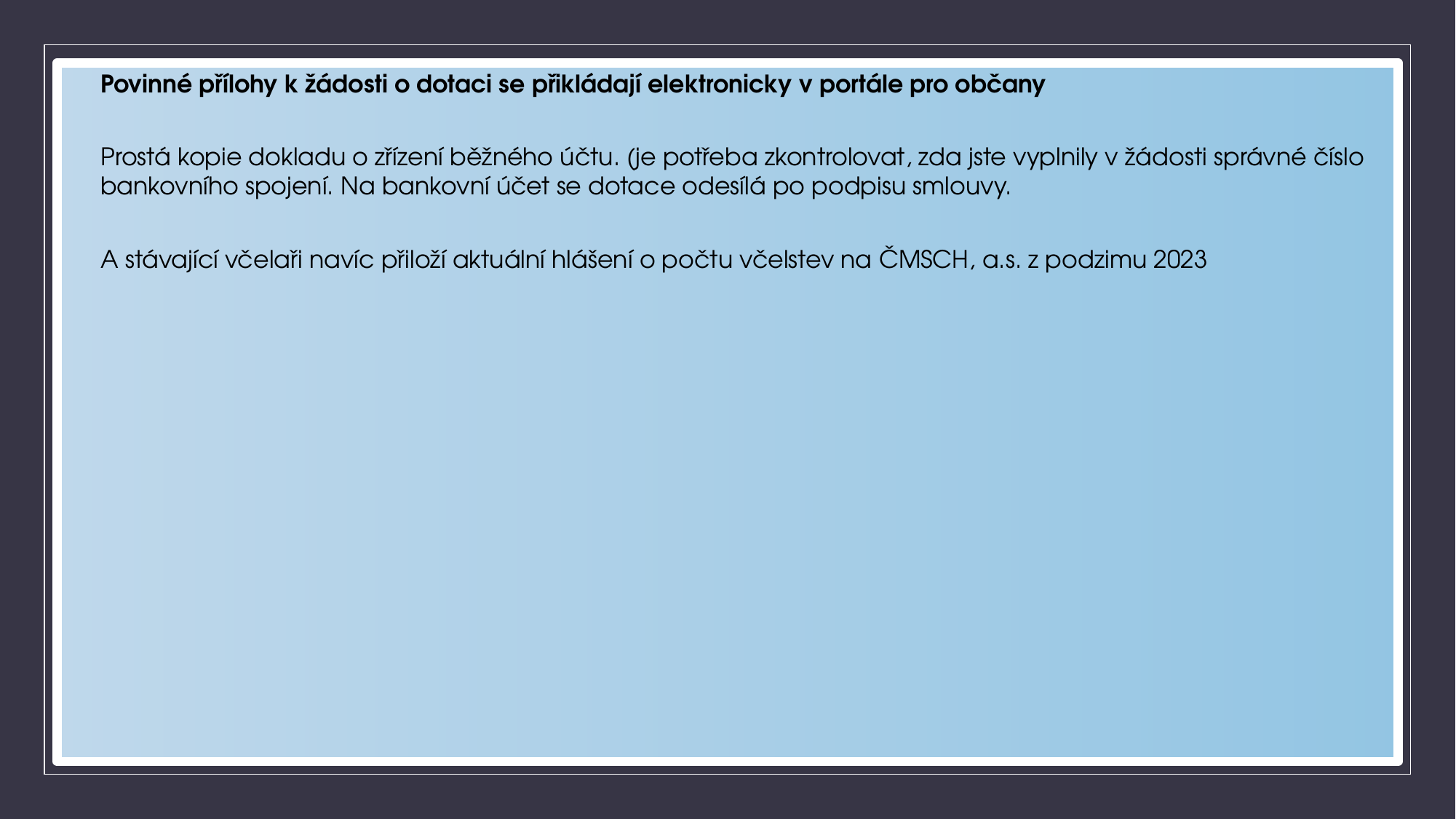

Povinné přílohy k žádosti o dotaci se přikládají elektronicky v portále pro občany

Prostá kopie dokladu o zřízení běžného účtu. (je potřeba zkontrolovat, zda jste vyplnily v žádosti správné číslo bankovního spojení. Na bankovní účet se dotace odesílá po podpisu smlouvy.

A stávající včelaři navíc přiloží aktuální hlášení o počtu včelstev na ČMSCH, a.s. z podzimu 2023